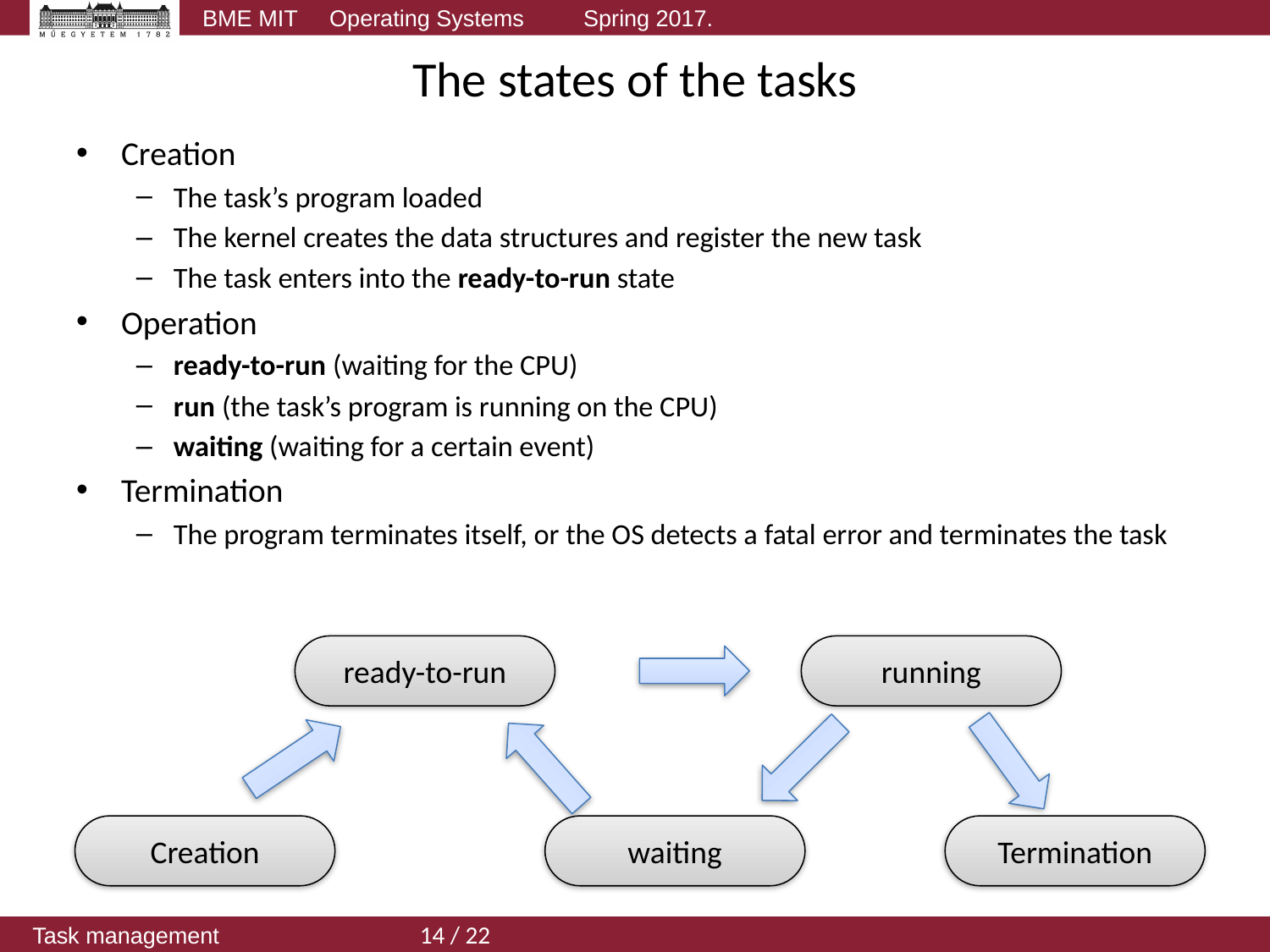

# The states of the tasks
Creation
The task’s program loaded
The kernel creates the data structures and register the new task
The task enters into the ready-to-run state
Operation
ready-to-run (waiting for the CPU)
run (the task’s program is running on the CPU)
waiting (waiting for a certain event)
Termination
The program terminates itself, or the OS detects a fatal error and terminates the task
ready-to-run
running

Creation
waiting
Termination